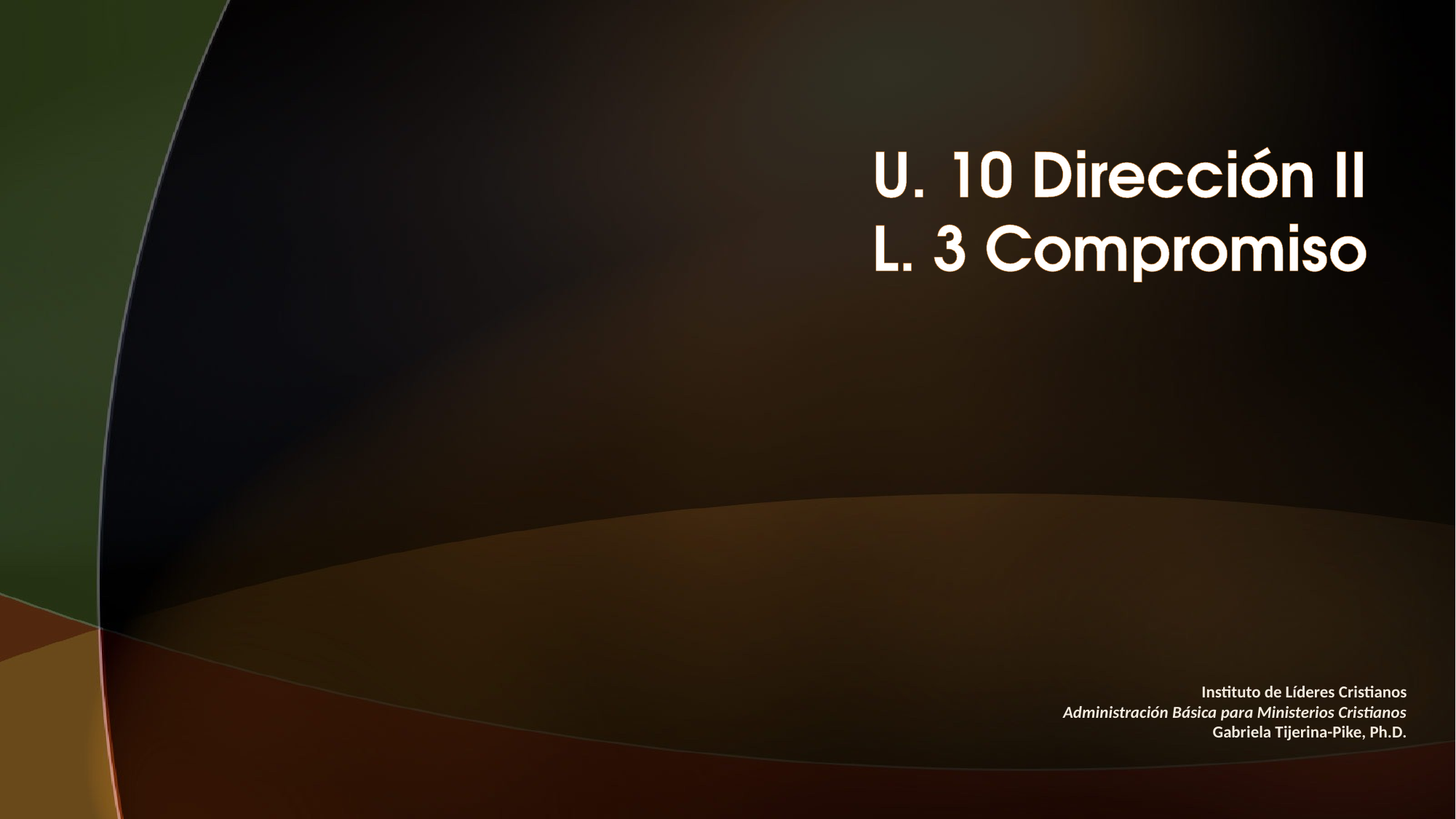

# U. 10 Dirección II L. 3 Compromiso
Instituto de Líderes Cristianos
Administración Básica para Ministerios Cristianos
Gabriela Tijerina-Pike, Ph.D.